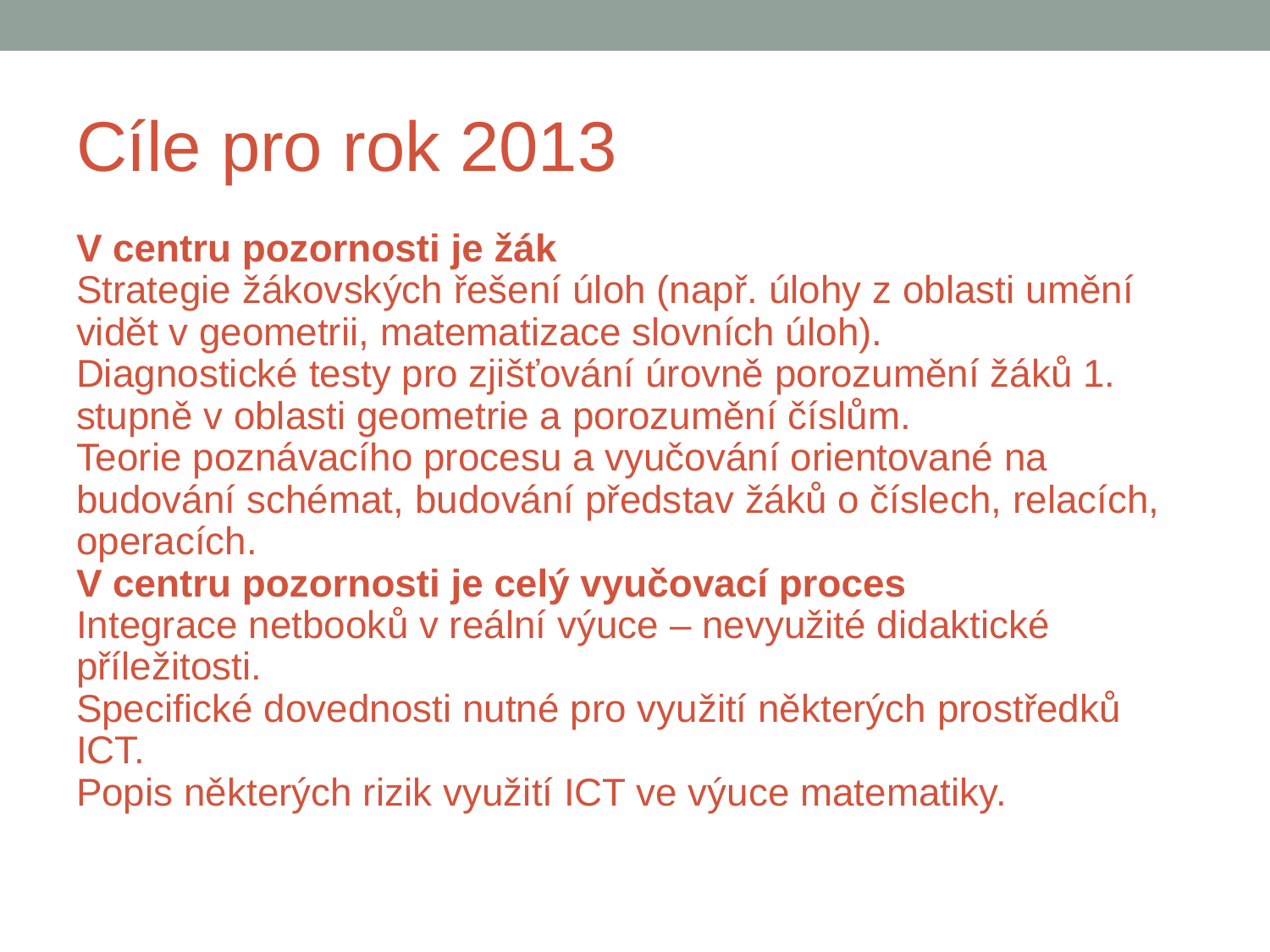

Cíle pro rok 2013
V centru pozornosti je žák
Strategie žákovských řešení úloh (např. úlohy z oblasti umění vidět v geometrii, matematizace slovních úloh).
Diagnostické testy pro zjišťování úrovně porozumění žáků 1. stupně v oblasti geometrie a porozumění číslům.
Teorie poznávacího procesu a vyučování orientované na budování schémat, budování představ žáků o číslech, relacích, operacích.
V centru pozornosti je celý vyučovací proces
Integrace netbooků v reální výuce – nevyužité didaktické příležitosti.
Specifické dovednosti nutné pro využití některých prostředků ICT.
Popis některých rizik využití ICT ve výuce matematiky.